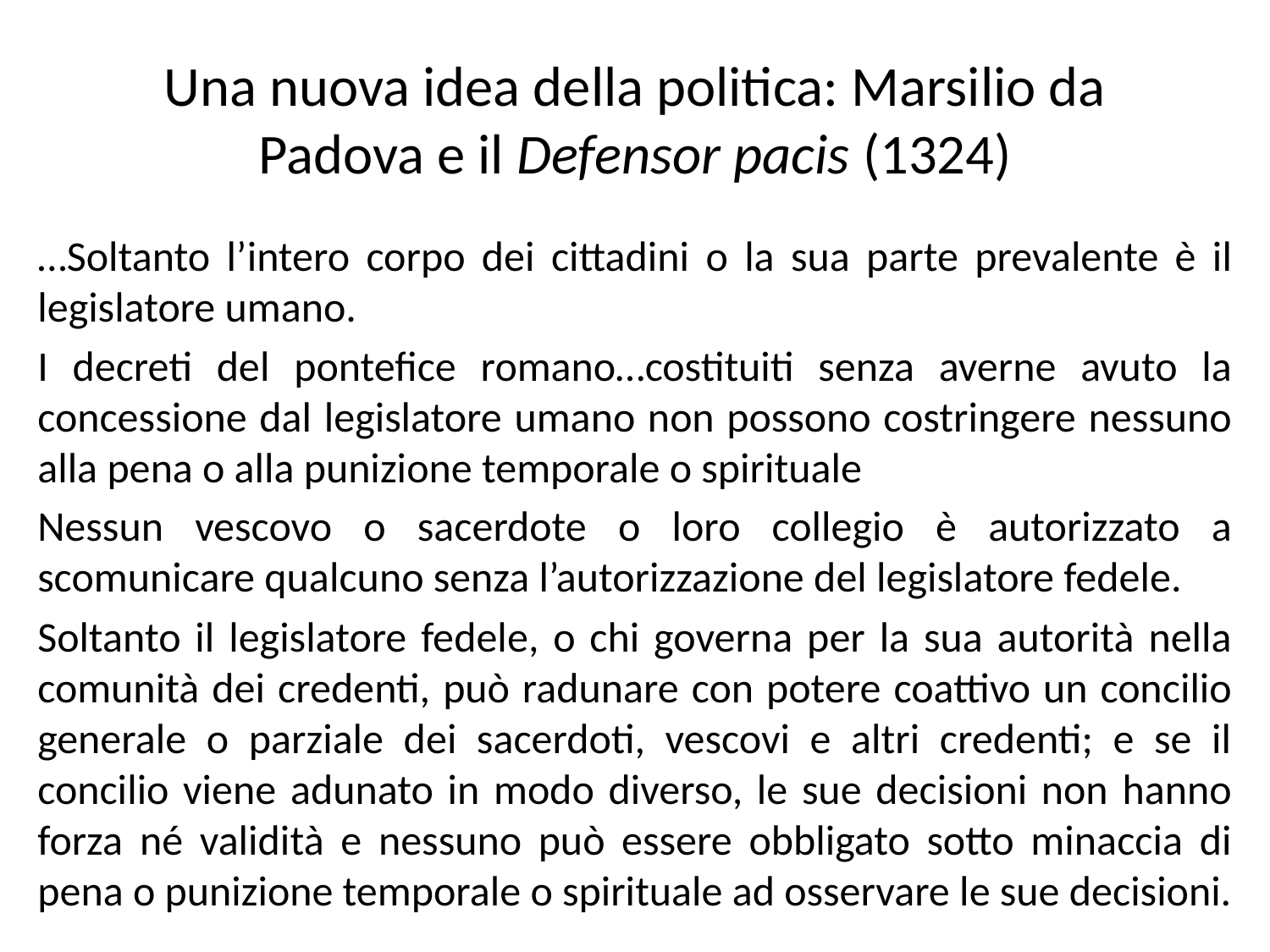

# Una nuova idea della politica: Marsilio da Padova e il Defensor pacis (1324)
…Soltanto l’intero corpo dei cittadini o la sua parte prevalente è il legislatore umano.
I decreti del pontefice romano…costituiti senza averne avuto la concessione dal legislatore umano non possono costringere nessuno alla pena o alla punizione temporale o spirituale
Nessun vescovo o sacerdote o loro collegio è autorizzato a scomunicare qualcuno senza l’autorizzazione del legislatore fedele.
Soltanto il legislatore fedele, o chi governa per la sua autorità nella comunità dei credenti, può radunare con potere coattivo un concilio generale o parziale dei sacerdoti, vescovi e altri credenti; e se il concilio viene adunato in modo diverso, le sue decisioni non hanno forza né validità e nessuno può essere obbligato sotto minaccia di pena o punizione temporale o spirituale ad osservare le sue decisioni.